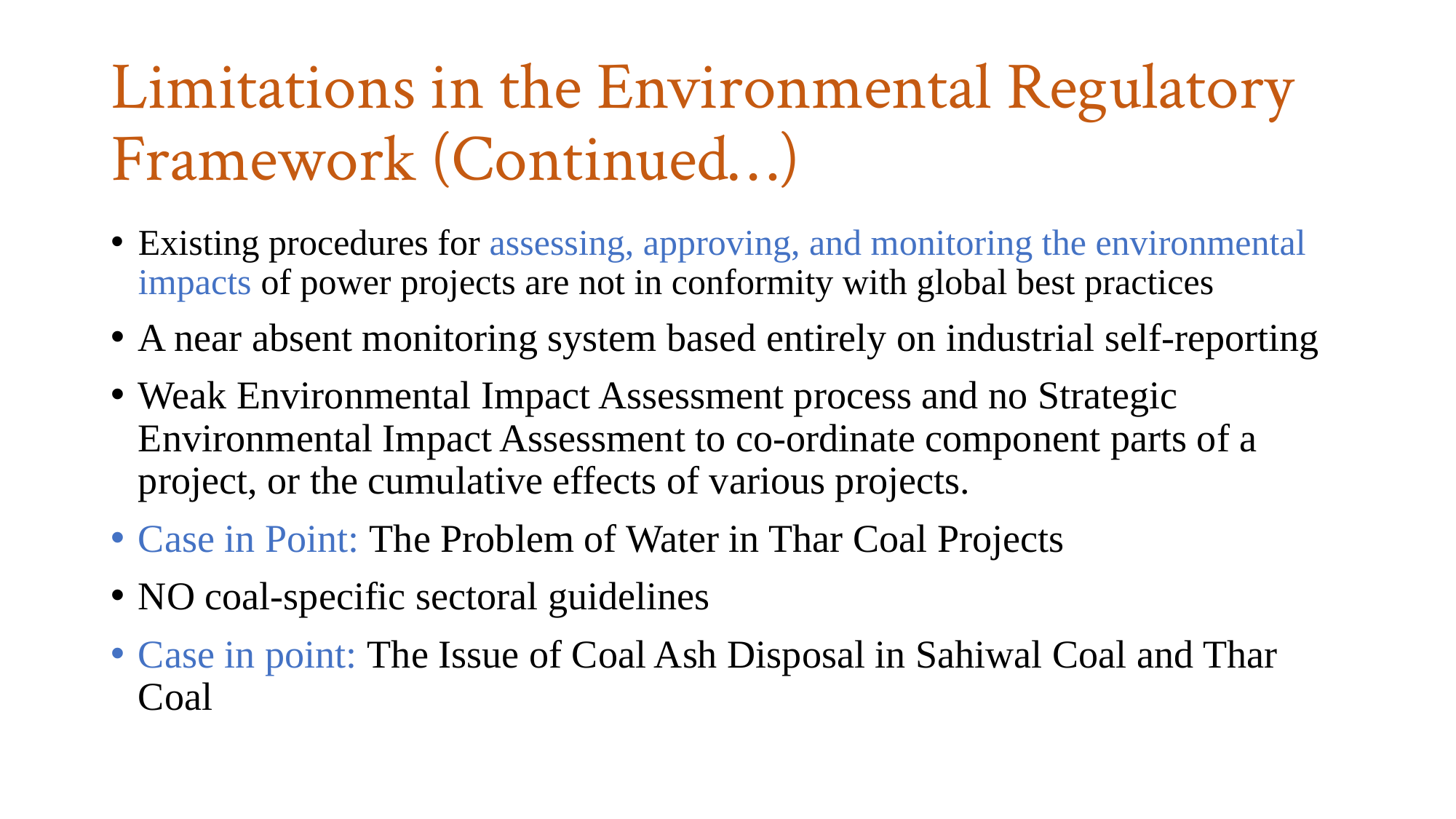

# Limitations in the Environmental Regulatory Framework (Continued…)
Existing procedures for assessing, approving, and monitoring the environmental impacts of power projects are not in conformity with global best practices
A near absent monitoring system based entirely on industrial self-reporting
Weak Environmental Impact Assessment process and no Strategic Environmental Impact Assessment to co-ordinate component parts of a project, or the cumulative effects of various projects.
Case in Point: The Problem of Water in Thar Coal Projects
NO coal-specific sectoral guidelines
Case in point: The Issue of Coal Ash Disposal in Sahiwal Coal and Thar Coal